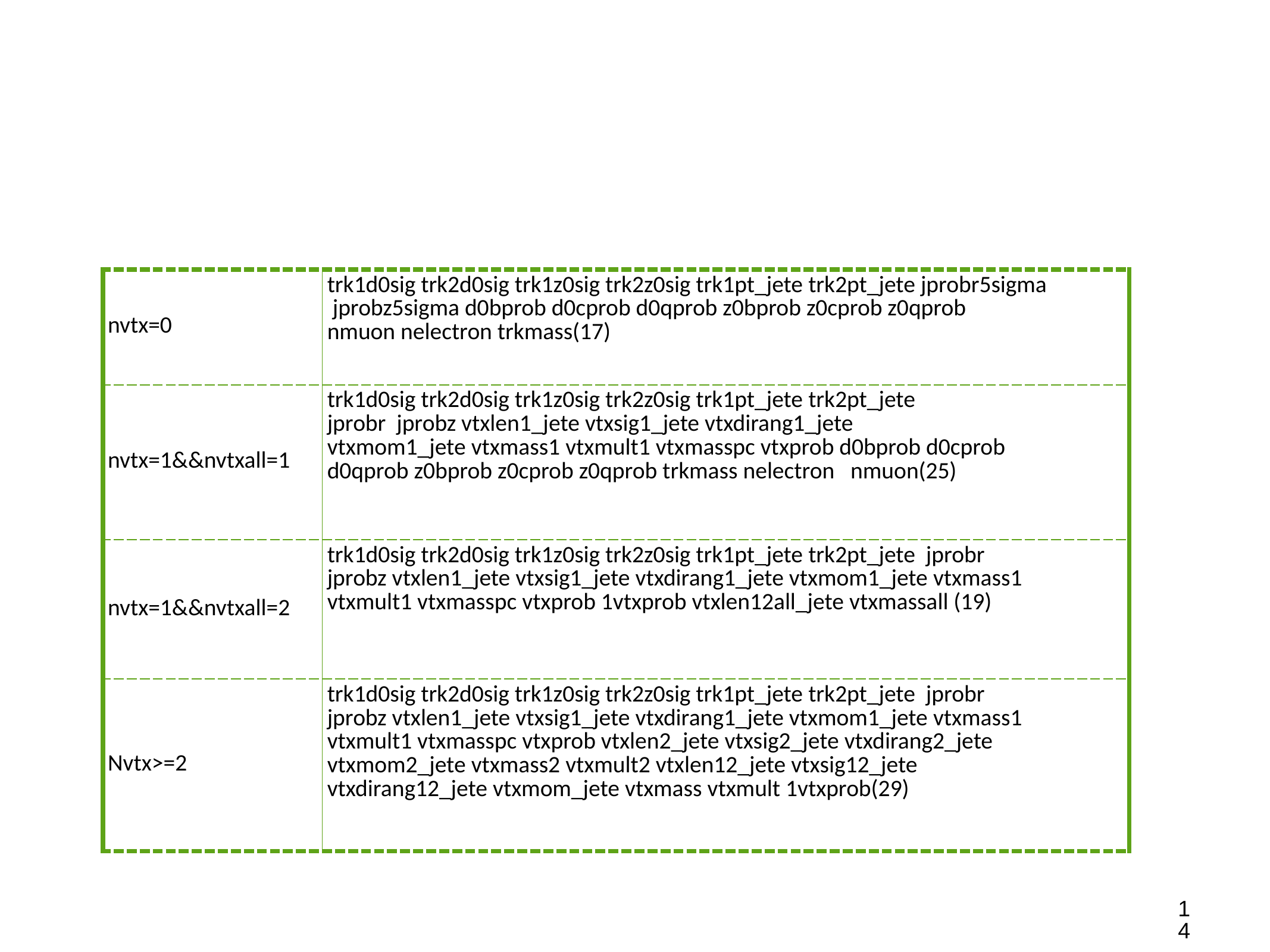

# Input variables of each category
| nvtx=0 | trk1d0sig trk2d0sig trk1z0sig trk2z0sig trk1pt\_jete trk2pt\_jete jprobr5sigma jprobz5sigma d0bprob d0cprob d0qprob z0bprob z0cprob z0qprob nmuon nelectron trkmass(17) |
| --- | --- |
| nvtx=1&&nvtxall=1 | trk1d0sig trk2d0sig trk1z0sig trk2z0sig trk1pt\_jete trk2pt\_jete jprobr jprobz vtxlen1\_jete vtxsig1\_jete vtxdirang1\_jete vtxmom1\_jete vtxmass1 vtxmult1 vtxmasspc vtxprob d0bprob d0cprob d0qprob z0bprob z0cprob z0qprob trkmass nelectron nmuon(25) |
| nvtx=1&&nvtxall=2 | trk1d0sig trk2d0sig trk1z0sig trk2z0sig trk1pt\_jete trk2pt\_jete jprobr jprobz vtxlen1\_jete vtxsig1\_jete vtxdirang1\_jete vtxmom1\_jete vtxmass1 vtxmult1 vtxmasspc vtxprob 1vtxprob vtxlen12all\_jete vtxmassall (19) |
| Nvtx>=2 | trk1d0sig trk2d0sig trk1z0sig trk2z0sig trk1pt\_jete trk2pt\_jete jprobr jprobz vtxlen1\_jete vtxsig1\_jete vtxdirang1\_jete vtxmom1\_jete vtxmass1 vtxmult1 vtxmasspc vtxprob vtxlen2\_jete vtxsig2\_jete vtxdirang2\_jete vtxmom2\_jete vtxmass2 vtxmult2 vtxlen12\_jete vtxsig12\_jete vtxdirang12\_jete vtxmom\_jete vtxmass vtxmult 1vtxprob(29) |
14